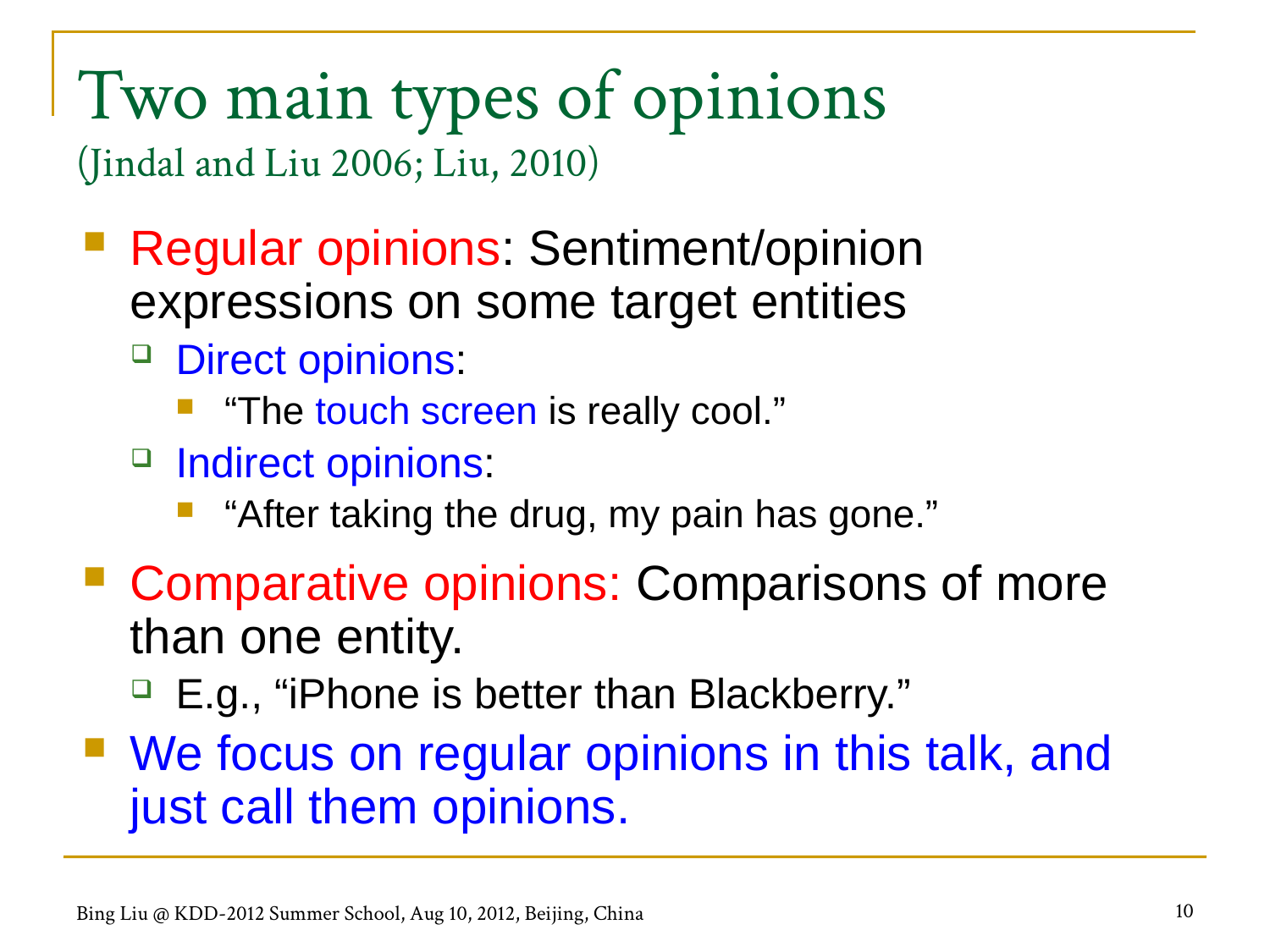

# Two main types of opinions (Jindal and Liu 2006; Liu, 2010)
Regular opinions: Sentiment/opinion expressions on some target entities
Direct opinions:
“The touch screen is really cool.”
Indirect opinions:
“After taking the drug, my pain has gone.”
Comparative opinions: Comparisons of more than one entity.
E.g., “iPhone is better than Blackberry.”
We focus on regular opinions in this talk, and just call them opinions.
10
Bing Liu @ KDD-2012 Summer School, Aug 10, 2012, Beijing, China